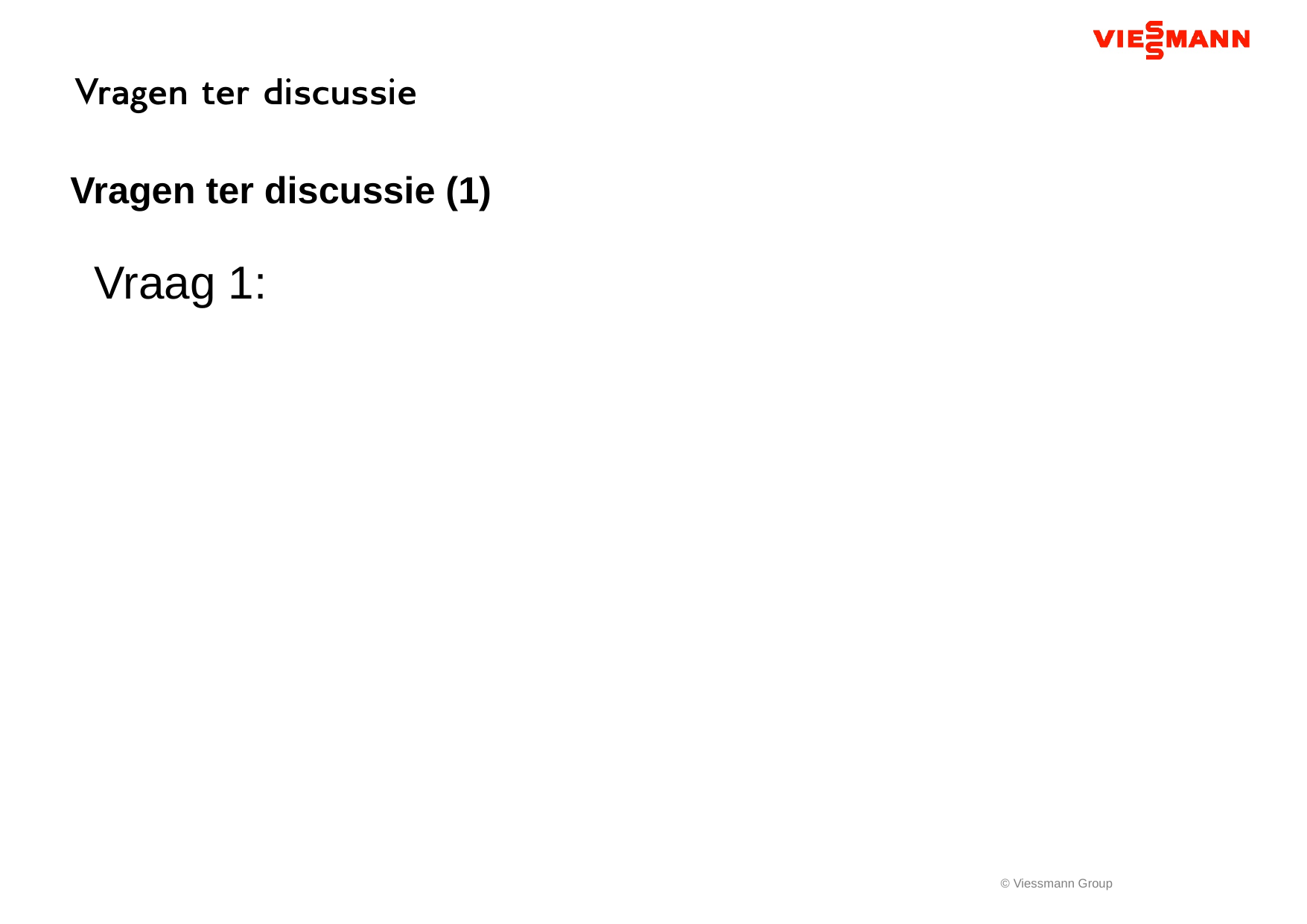

Vragen ter discussie

Vragen ter discussie (1)
Vraag 1: